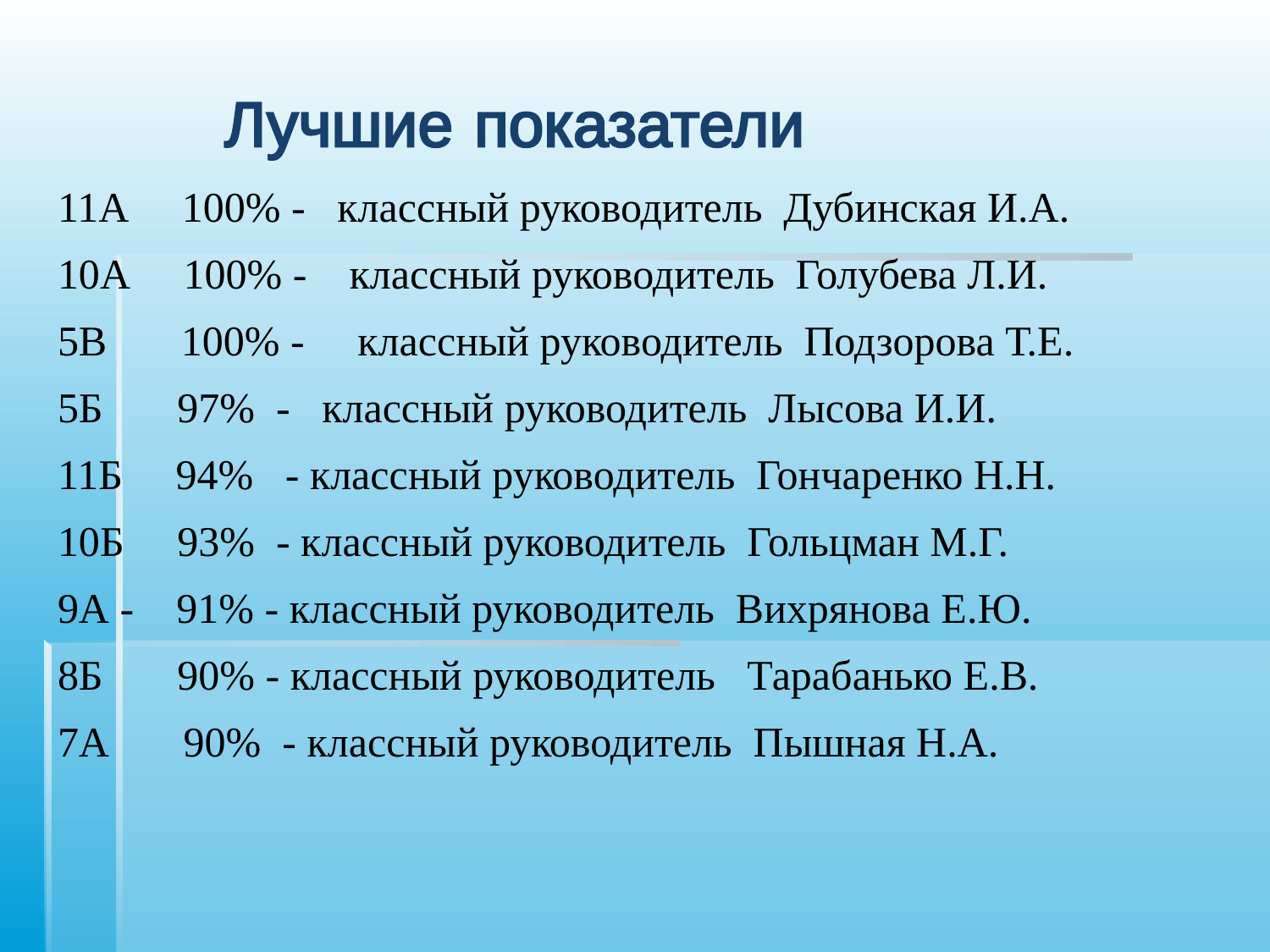

# Лучшие показатели
11А     100% -   классный руководитель  Дубинская И.А.
10А     100% -    классный руководитель  Голубева Л.И.
5В       100% -     классный руководитель  Подзорова Т.Е.
5Б       97%  -   классный руководитель  Лысова И.И.
11Б     94%   - классный руководитель  Гончаренко Н.Н.
10Б     93%  - классный руководитель  Гольцман М.Г.
9А -    91% - классный руководитель  Вихрянова Е.Ю.
8Б       90% - классный руководитель   Тарабанько Е.В.
7А       90%  - классный руководитель  Пышная Н.А.